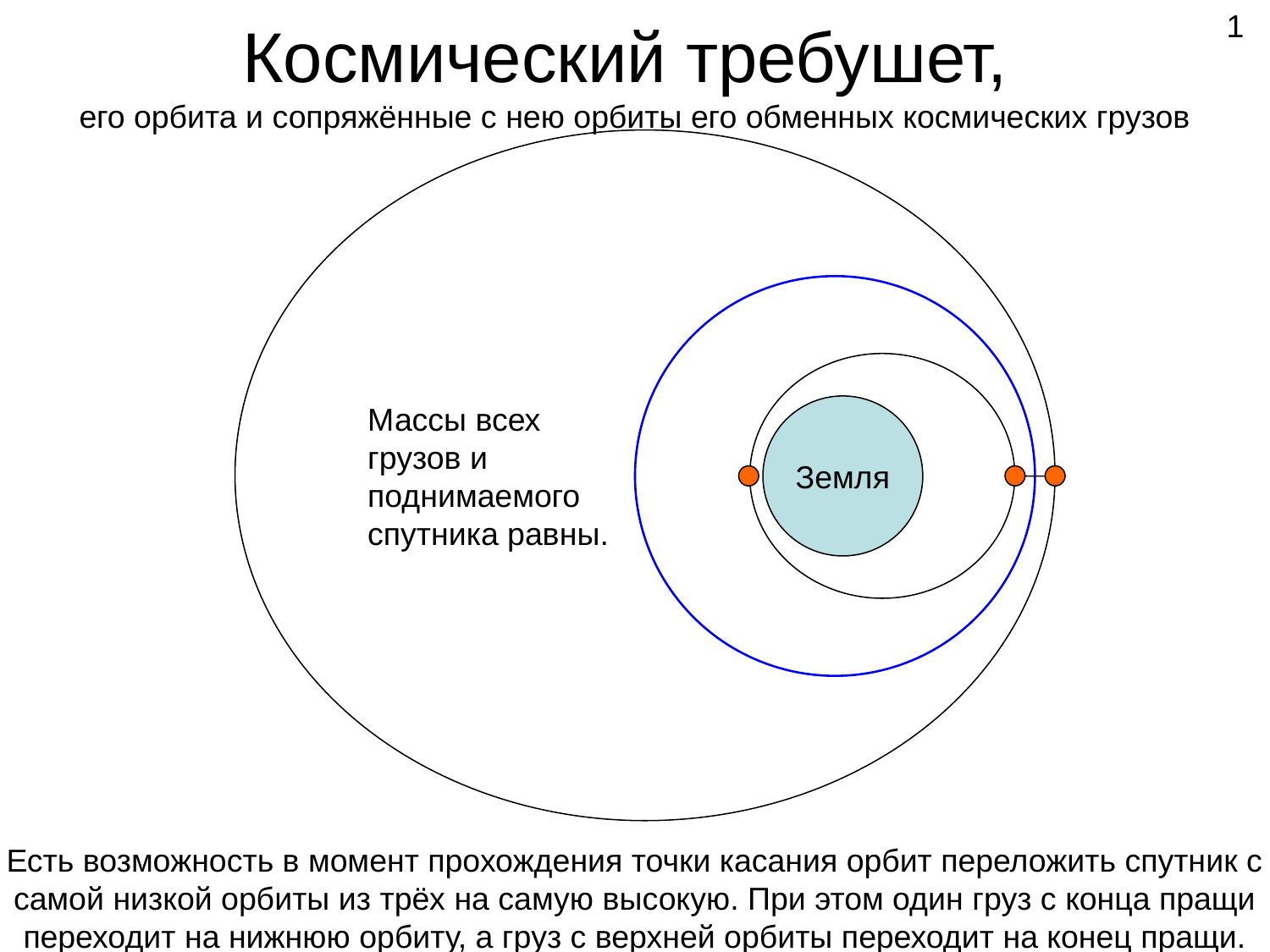

# Космический требушет, его орбита и сопряжённые с нею орбиты его обменных космических грузов
1
Массы всех
грузов и
поднимаемого
спутника равны.

Земля

Есть возможность в момент прохождения точки касания орбит переложить спутник с самой низкой орбиты из трёх на самую высокую. При этом один груз с конца пращи переходит на нижнюю орбиту, а груз с верхней орбиты переходит на конец пращи.